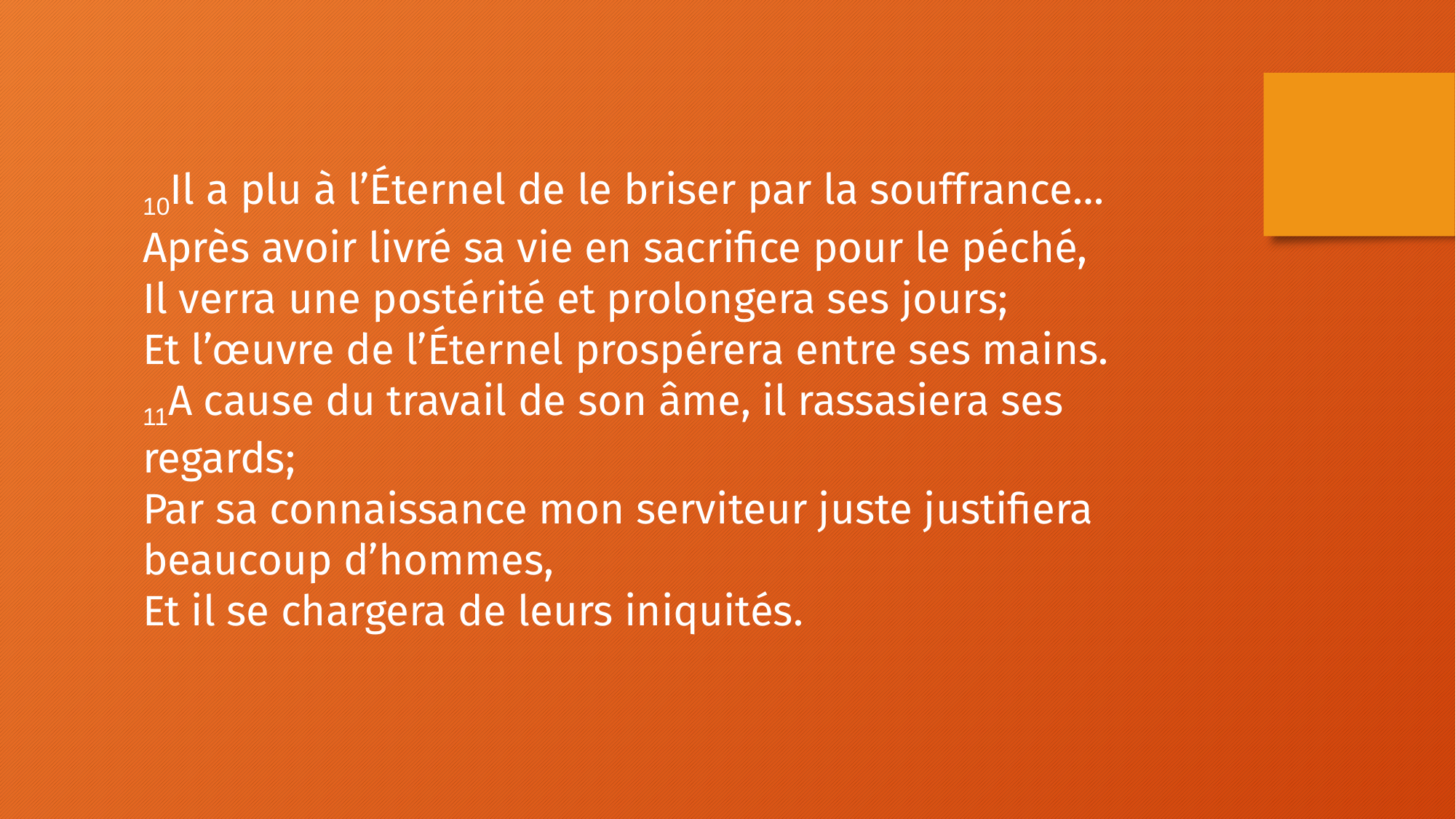

10Il a plu à l’Éternel de le briser par la souffrance…
Après avoir livré sa vie en sacrifice pour le péché,
Il verra une postérité et prolongera ses jours;
Et l’œuvre de l’Éternel prospérera entre ses mains.
11A cause du travail de son âme, il rassasiera ses regards;
Par sa connaissance mon serviteur juste justifiera beaucoup d’hommes,
Et il se chargera de leurs iniquités.